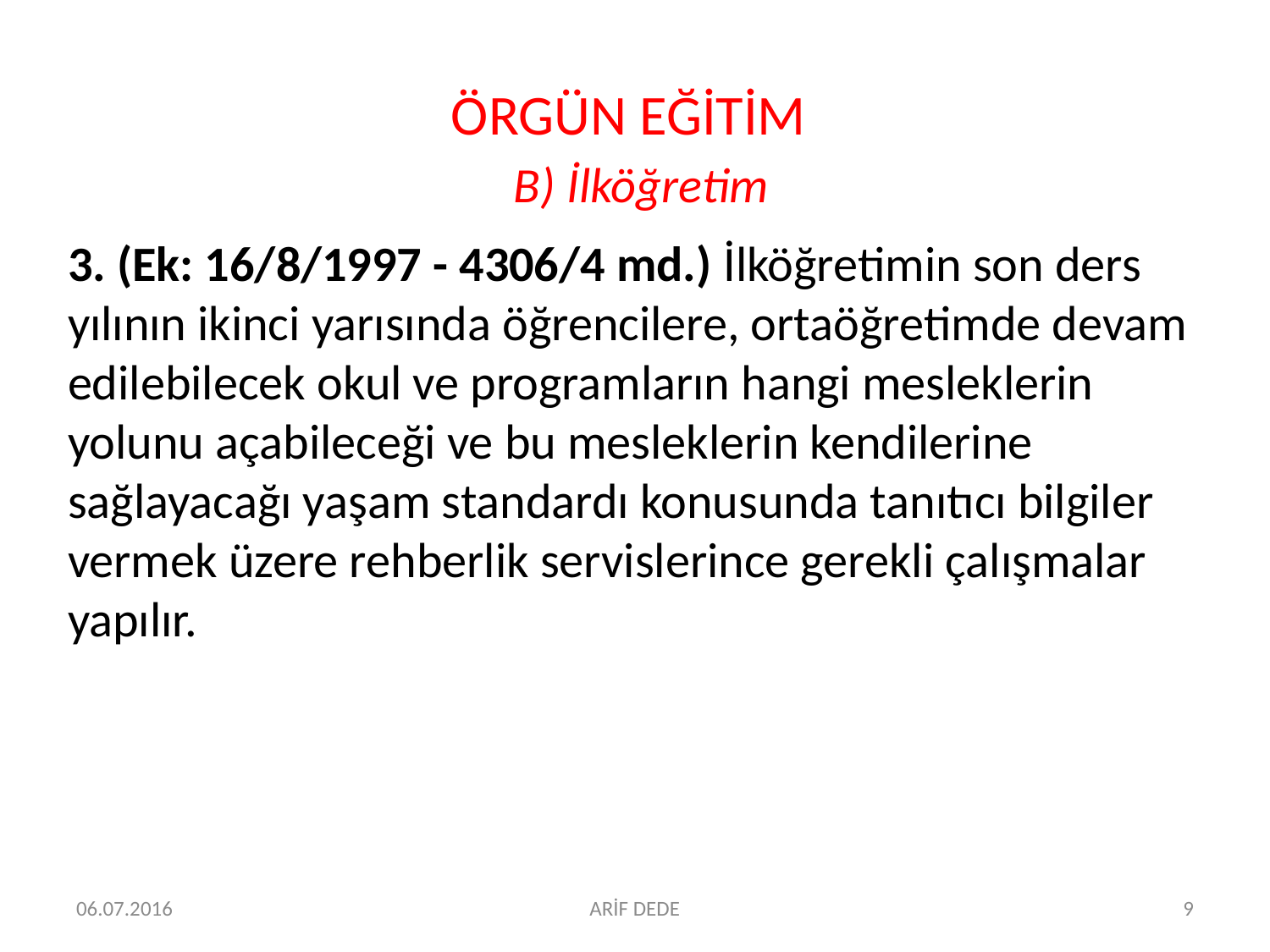

# ÖRGÜN EĞİTİM B) İlköğretim
3. (Ek: 16/8/1997 - 4306/4 md.) İlköğretimin son ders yılının ikinci yarısında öğrencilere, ortaöğretimde devam edilebilecek okul ve programların hangi mesleklerin yolunu açabileceği ve bu mesleklerin kendilerine sağlayacağı yaşam standardı konusunda tanıtıcı bilgiler vermek üzere rehberlik servislerince gerekli çalışmalar yapılır.
06.07.2016
ARİF DEDE
9